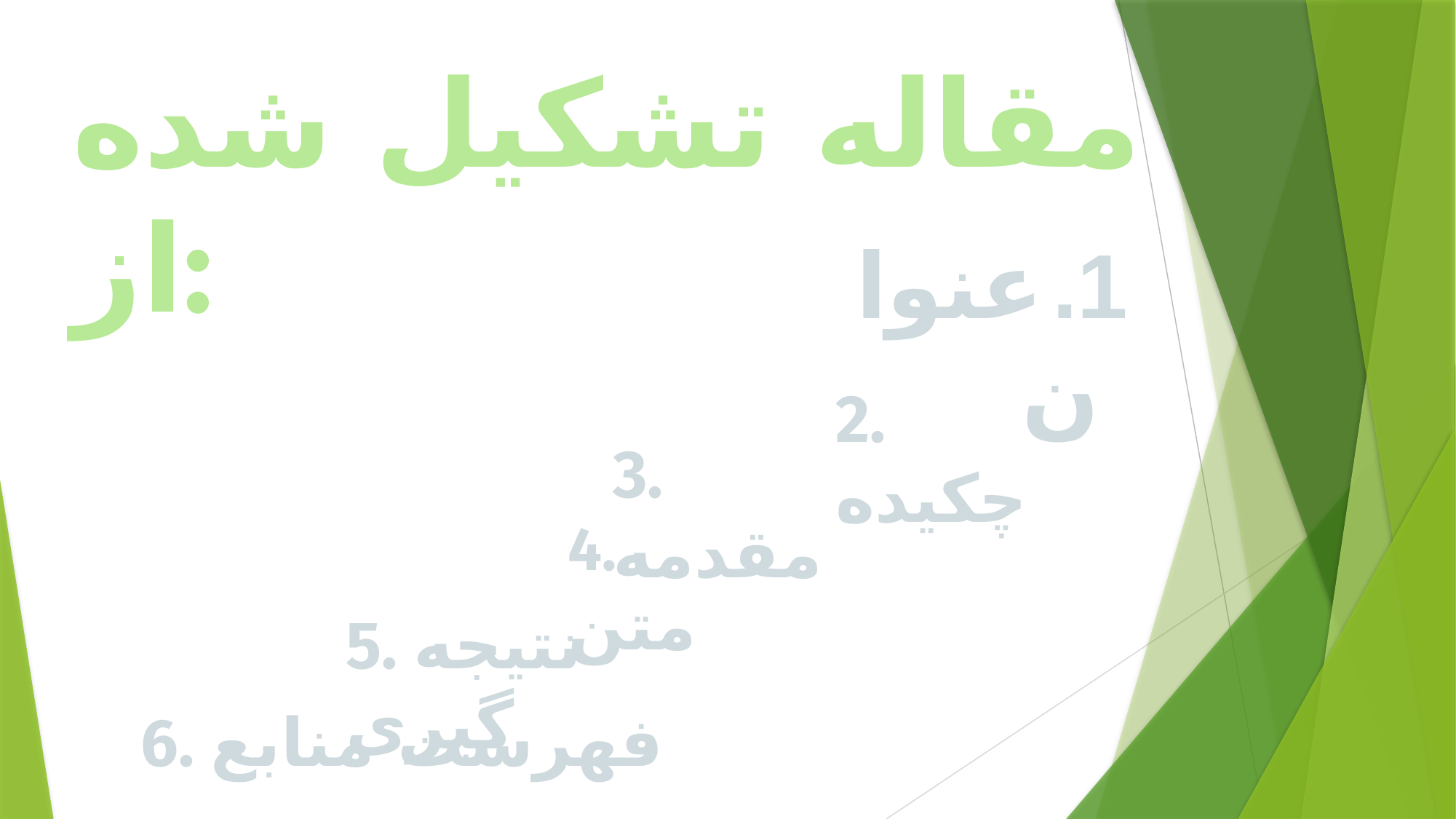

مقاله تشکیل شده از:
عنوان

2. چکیده
3. مقدمه
4. متن
5. نتیجه گیری
6. فهرست منابع